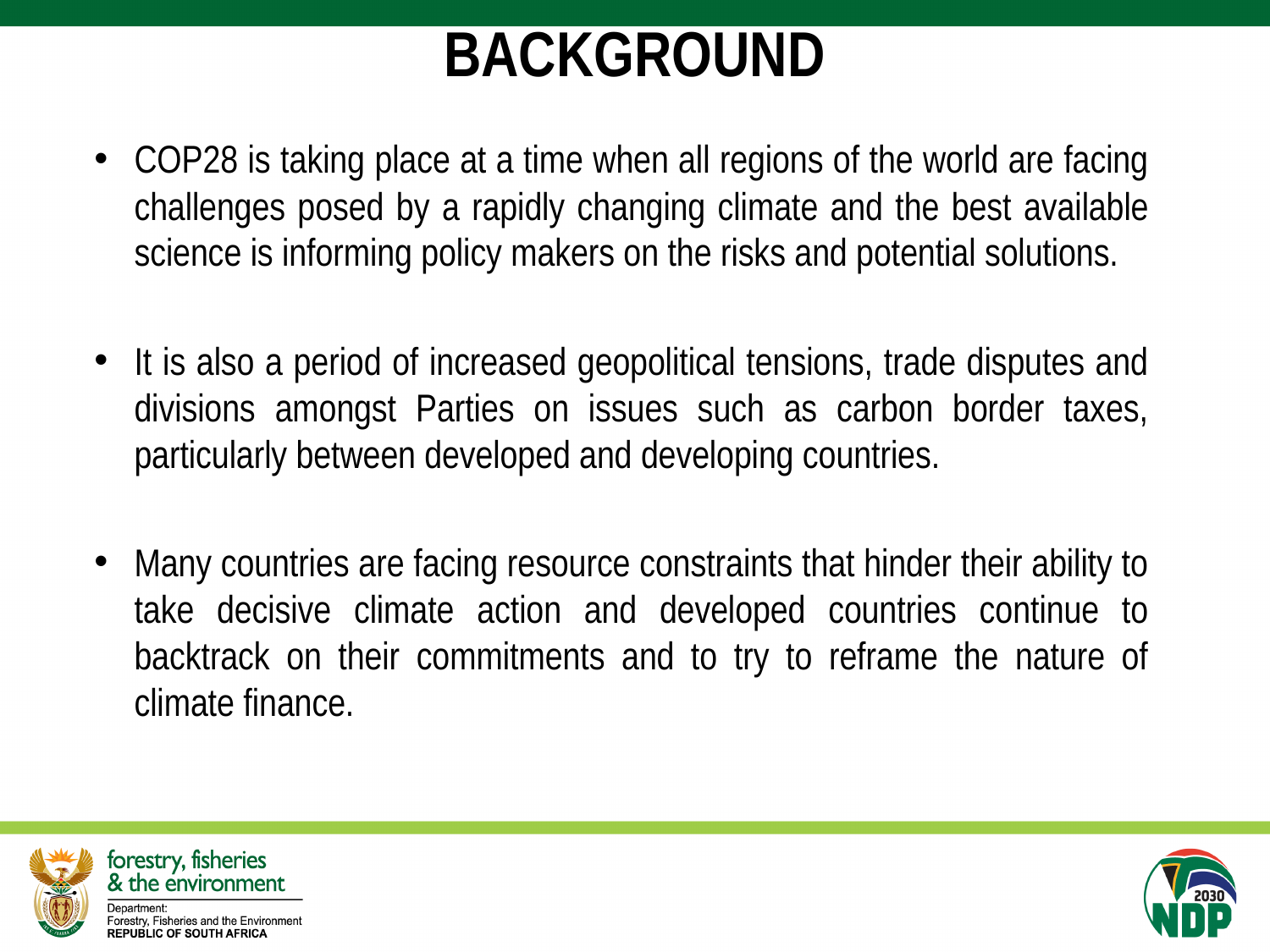

# BACKGROUND
COP28 is taking place at a time when all regions of the world are facing challenges posed by a rapidly changing climate and the best available science is informing policy makers on the risks and potential solutions.

It is also a period of increased geopolitical tensions, trade disputes and divisions amongst Parties on issues such as carbon border taxes, particularly between developed and developing countries.

Many countries are facing resource constraints that hinder their ability to take decisive climate action and developed countries continue to backtrack on their commitments and to try to reframe the nature of climate finance.